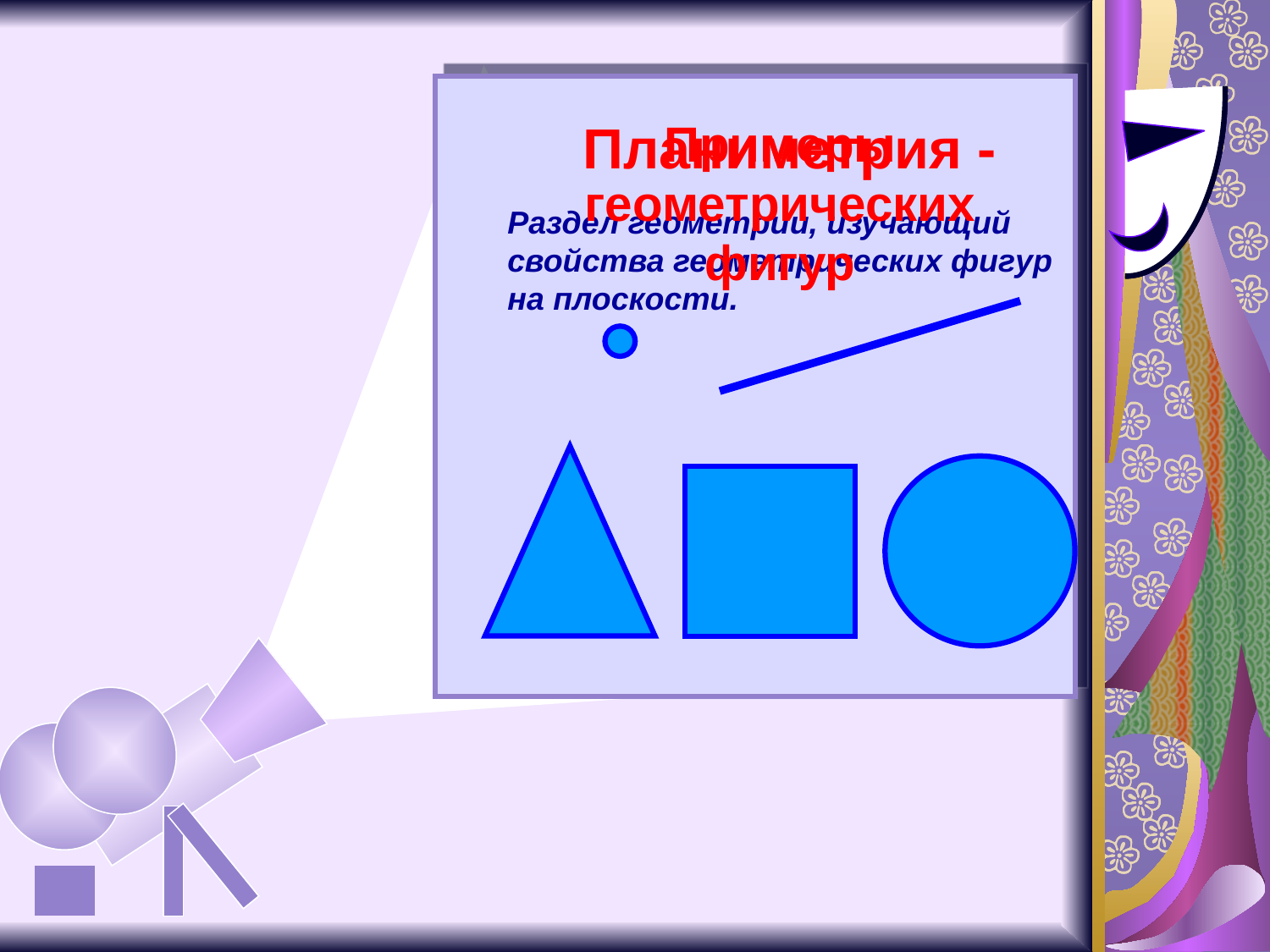

Планиметрия -
Примеры геометрических фигур
Раздел геометрии, изучающий свойства геометрических фигур на плоскости.